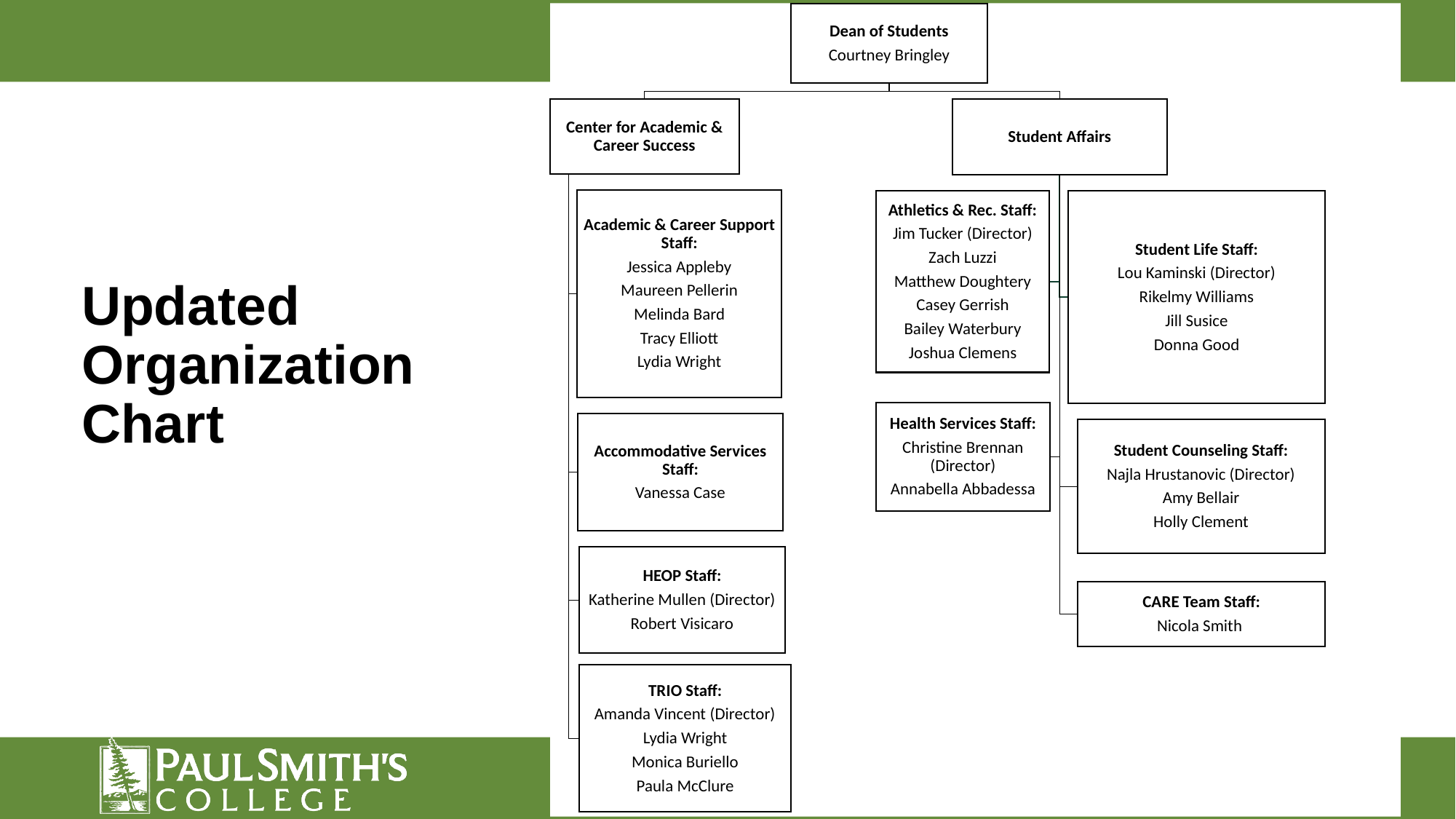

Dean of Students
Courtney Bringley
Center for Academic & Career Success
Academic & Career Support Staff:
Jessica Appleby
Maureen Pellerin
Melinda Bard
Tracy Elliott
Lydia Wright
Accommodative Services Staff:
Vanessa Case
HEOP Staff:
Katherine Mullen (Director)
Robert Visicaro
TRIO Staff:
Amanda Vincent (Director)
Lydia Wright
Monica Buriello
Paula McClure
Student Affairs
Student Counseling Staff:
Najla Hrustanovic (Director)
Amy Bellair
Holly Clement
Health Services Staff:
Christine Brennan (Director)
Annabella Abbadessa
CARE Team Staff:
Nicola Smith
Athletics & Rec. Staff:
Jim Tucker (Director)
Zach Luzzi
Matthew Doughtery
Casey Gerrish
Bailey Waterbury
Joshua Clemens
Student Life Staff:
Lou Kaminski (Director)
Rikelmy Williams
Jill Susice
Donna Good
# Updated Organization Chart
32